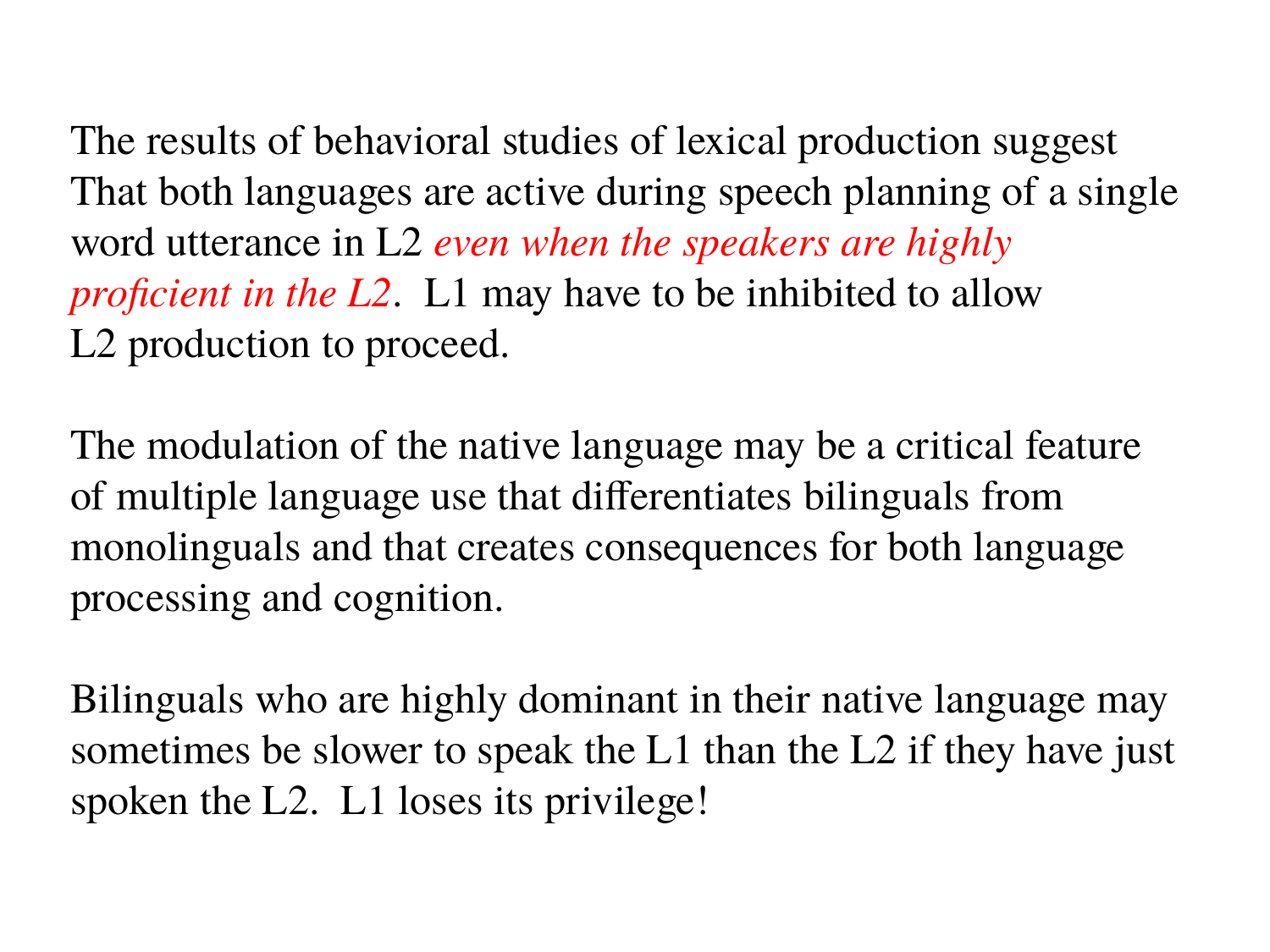

The results of behavioral studies of lexical production suggest
That both languages are active during speech planning of a single
word utterance in L2 even when the speakers are highly
proficient in the L2.  L1 may have to be inhibited to allow
L2 production to proceed.

The modulation of the native language may be a critical feature
of multiple language use that differentiates bilinguals from
monolinguals and that creates consequences for both language
processing and cognition.

Bilinguals who are highly dominant in their native language may
sometimes be slower to speak the L1 than the L2 if they have just
spoken the L2.  L1 loses its privilege!